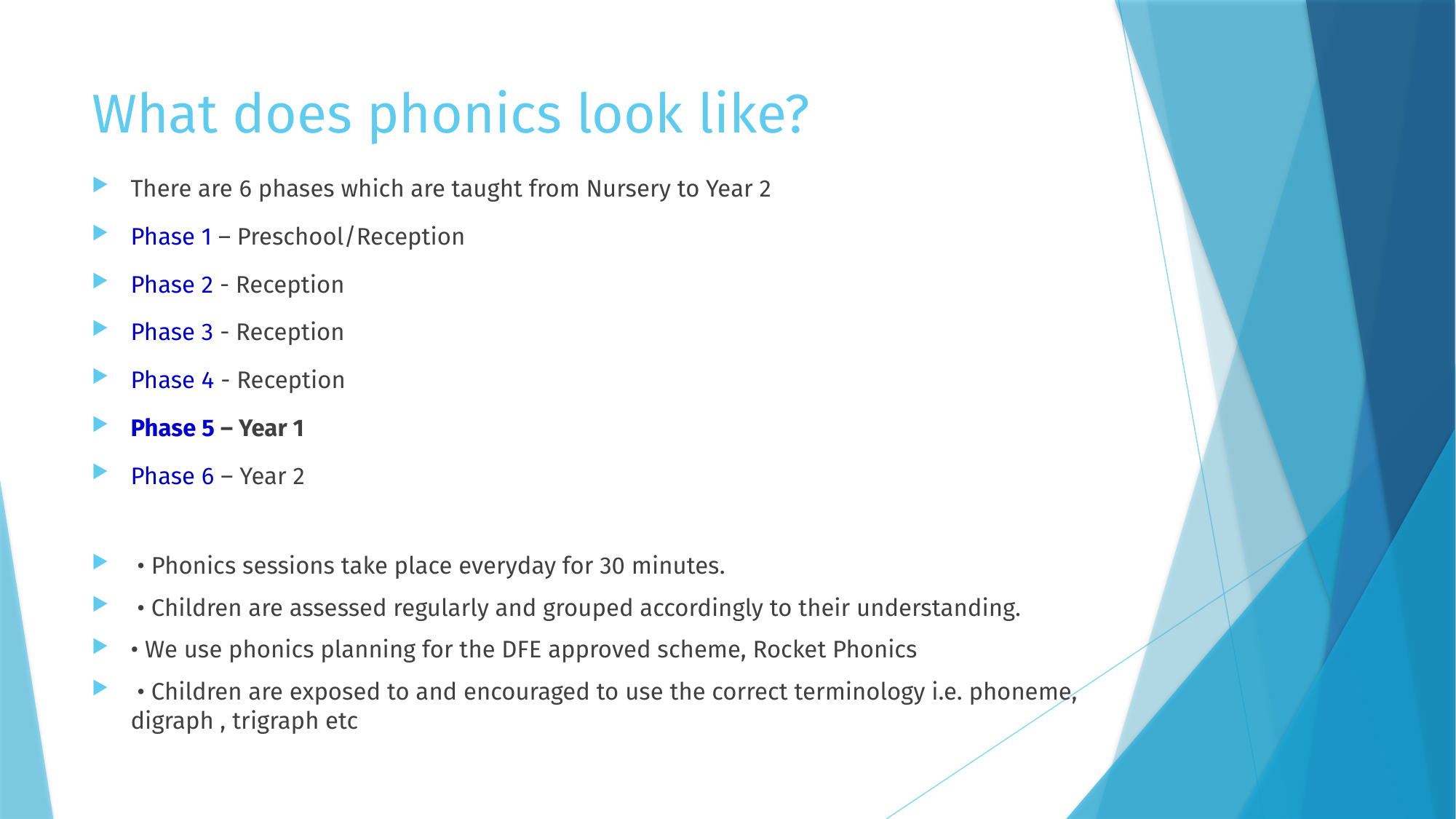

# What does phonics look like?
There are 6 phases which are taught from Nursery to Year 2
Phase 1 – Preschool/Reception
Phase 2 - Reception
Phase 3 - Reception
Phase 4 - Reception
Phase 5 – Year 1
Phase 6 – Year 2

 • Phonics sessions take place everyday for 30 minutes.
 • Children are assessed regularly and grouped accordingly to their understanding.
• We use phonics planning for the DFE approved scheme, Rocket Phonics
 • Children are exposed to and encouraged to use the correct terminology i.e. phoneme, digraph , trigraph etc